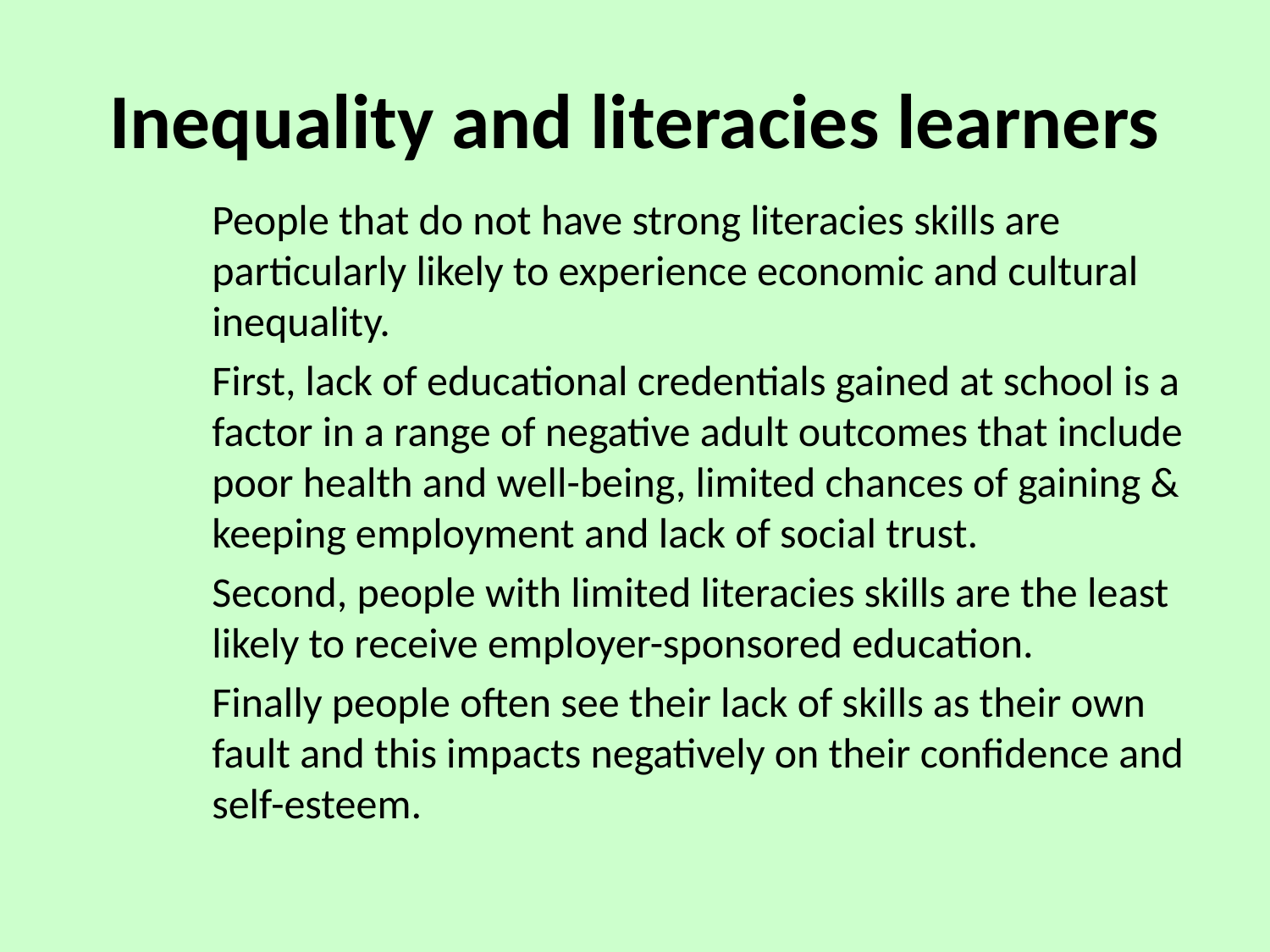

# Inequality and literacies learners
People that do not have strong literacies skills are particularly likely to experience economic and cultural inequality.
First, lack of educational credentials gained at school is a factor in a range of negative adult outcomes that include poor health and well-being, limited chances of gaining & keeping employment and lack of social trust.
Second, people with limited literacies skills are the least likely to receive employer-sponsored education.
Finally people often see their lack of skills as their own fault and this impacts negatively on their confidence and self-esteem.